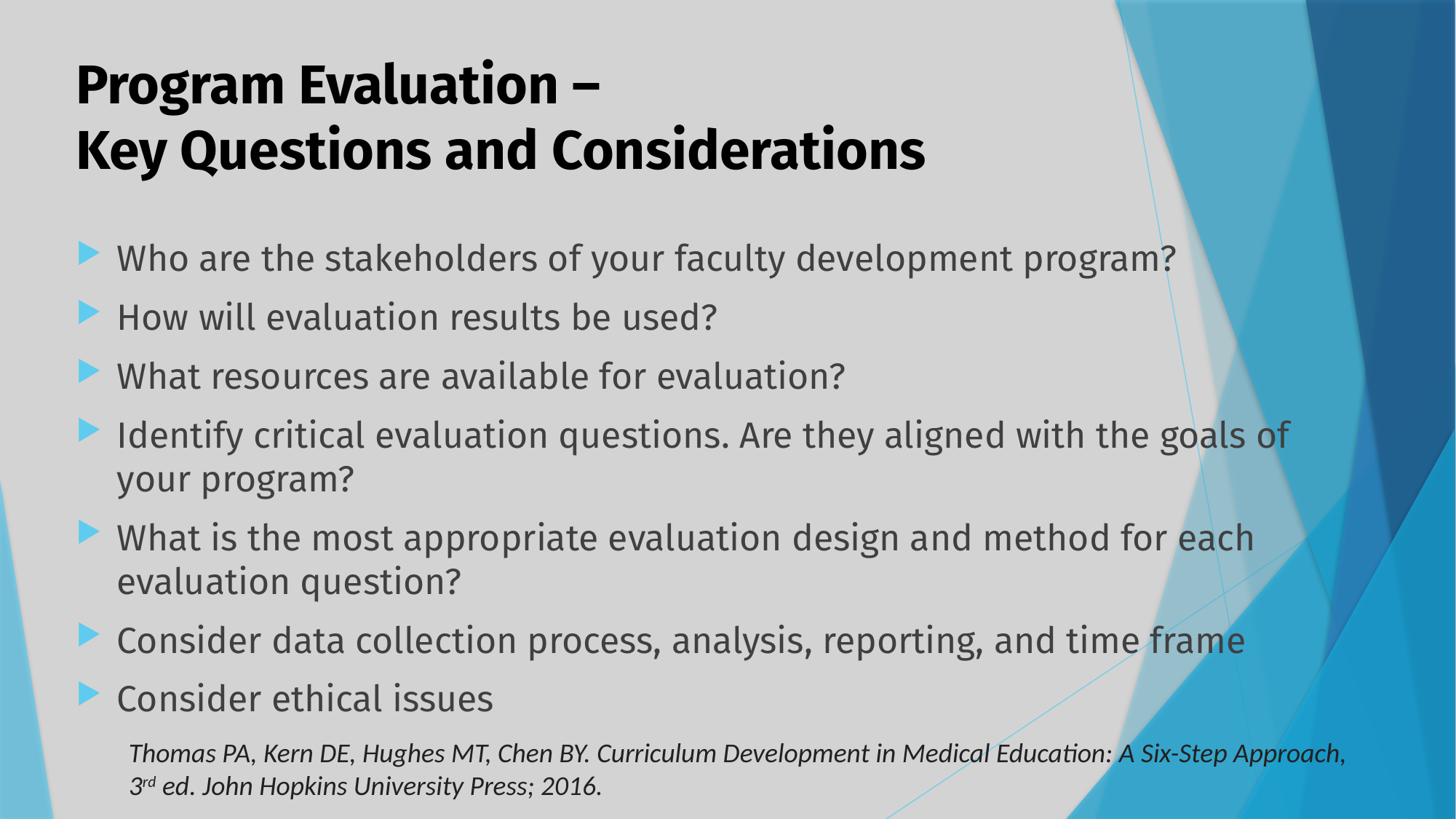

# Program Evaluation – Key Questions and Considerations
Who are the stakeholders of your faculty development program?
How will evaluation results be used?
What resources are available for evaluation?
Identify critical evaluation questions. Are they aligned with the goals of your program?
What is the most appropriate evaluation design and method for each evaluation question?
Consider data collection process, analysis, reporting, and time frame
Consider ethical issues

Thomas PA, Kern DE, Hughes MT, Chen BY. Curriculum Development in Medical Education: A Six-Step Approach, 3rd ed. John Hopkins University Press; 2016.